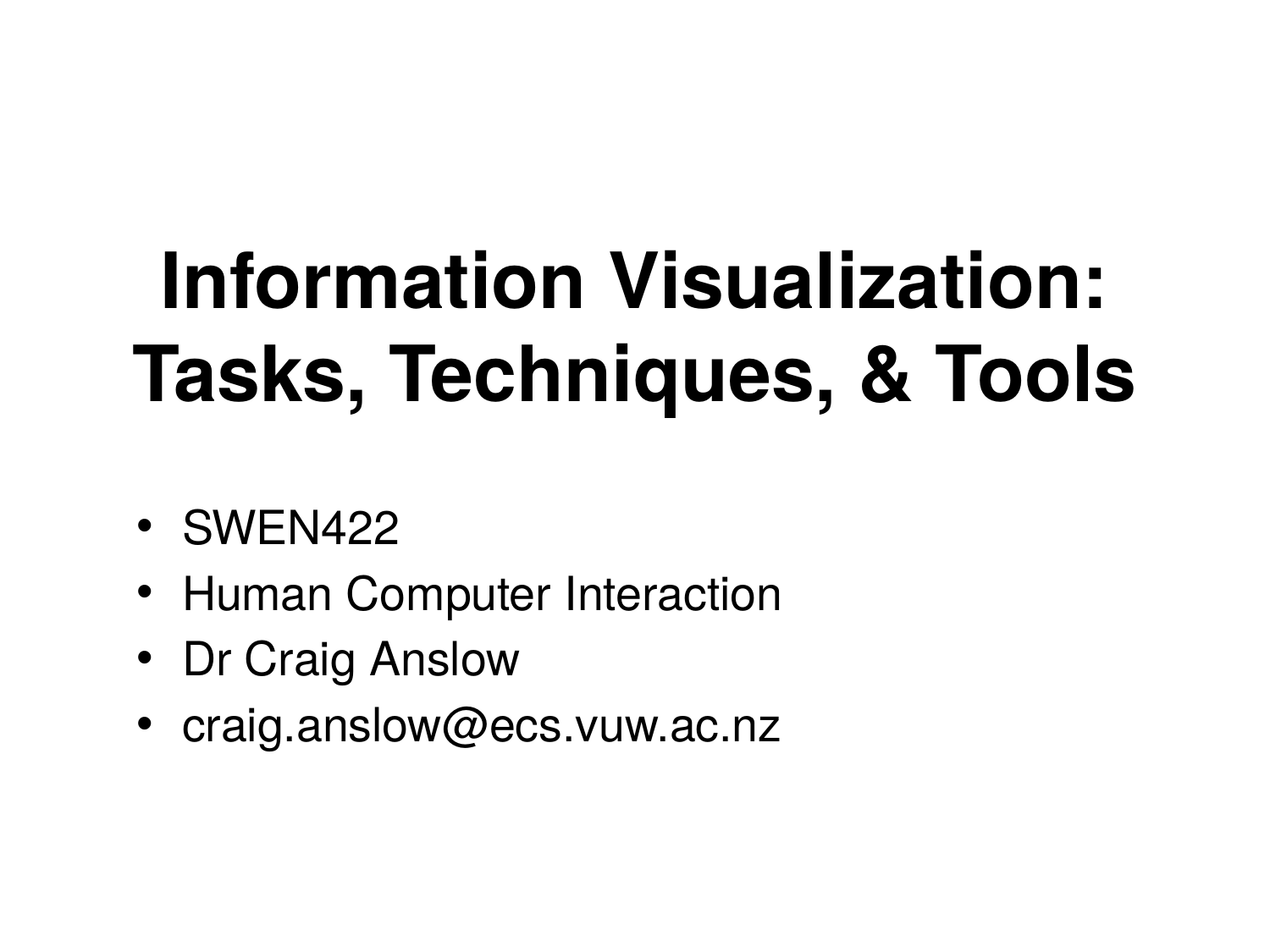

# Information Visualization: Tasks, Techniques, & Tools
SWEN422
Human Computer Interaction
Dr Craig Anslow
craig.anslow@ecs.vuw.ac.nz